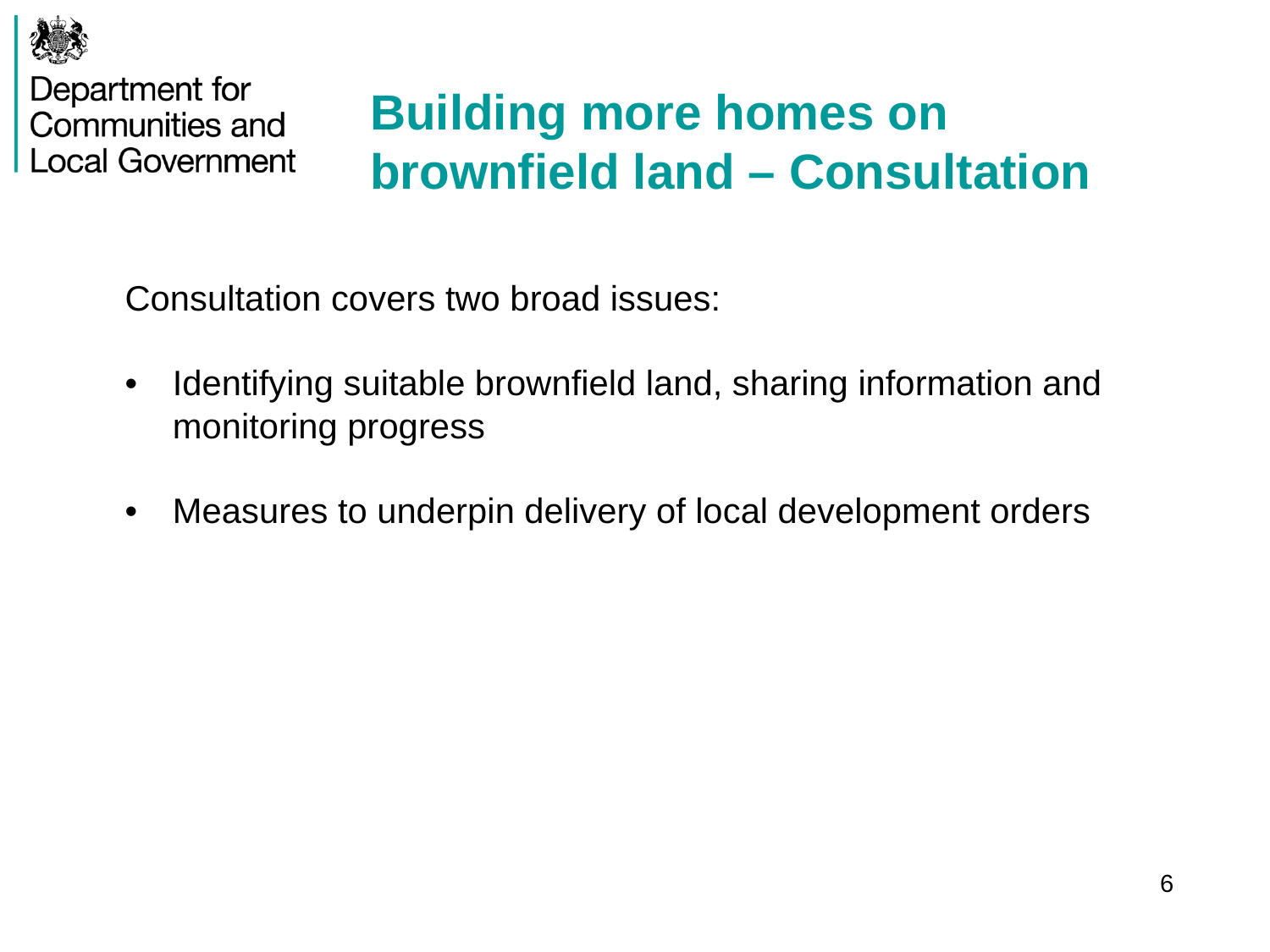

# Building more homes on brownfield land – Consultation
Consultation covers two broad issues:

•	Identifying suitable brownfield land, sharing information and monitoring progress

•	Measures to underpin delivery of local development orders

6